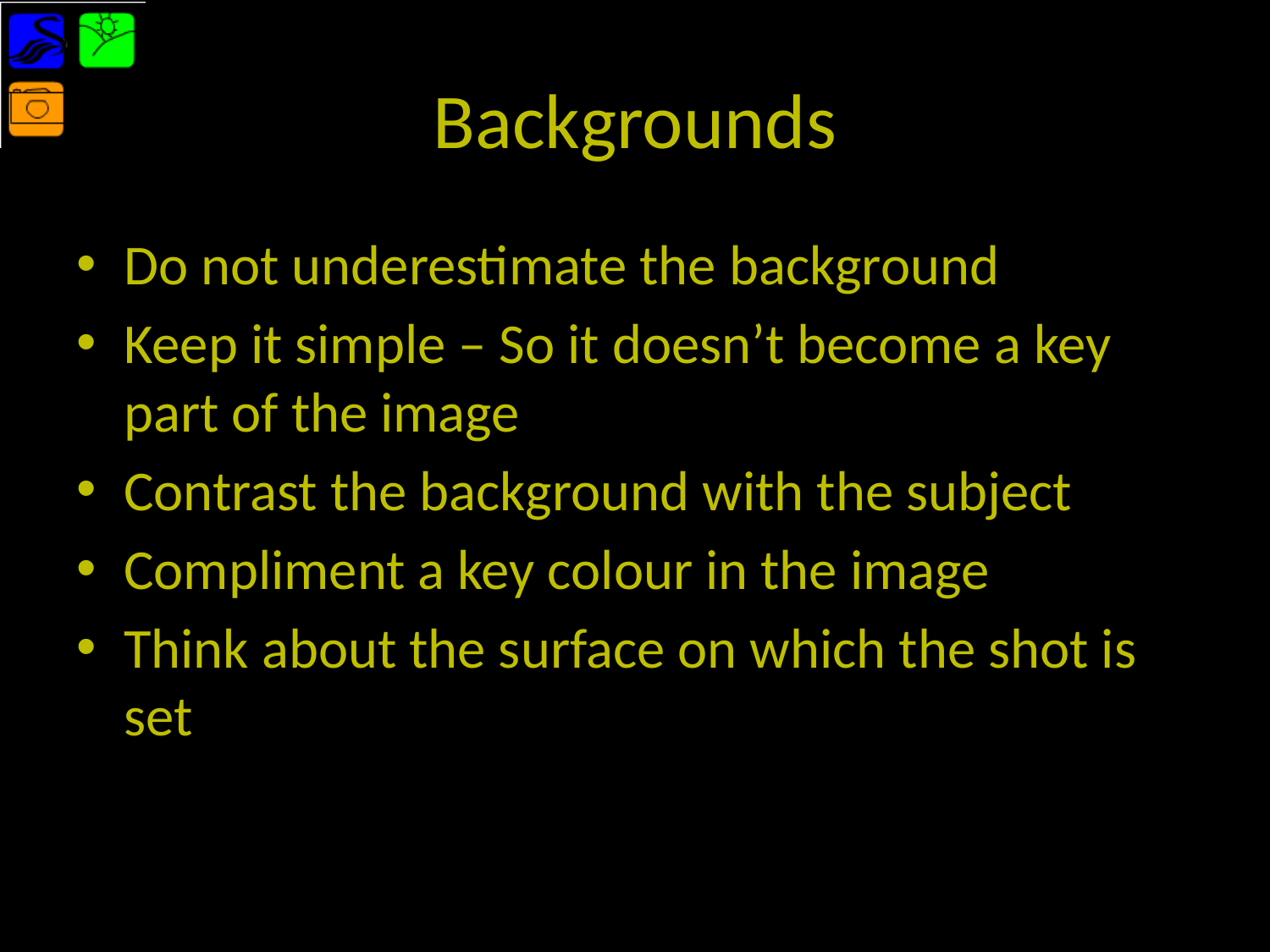

# Backgrounds
Do not underestimate the background
Keep it simple – So it doesn’t become a key part of the image
Contrast the background with the subject
Compliment a key colour in the image
Think about the surface on which the shot is set